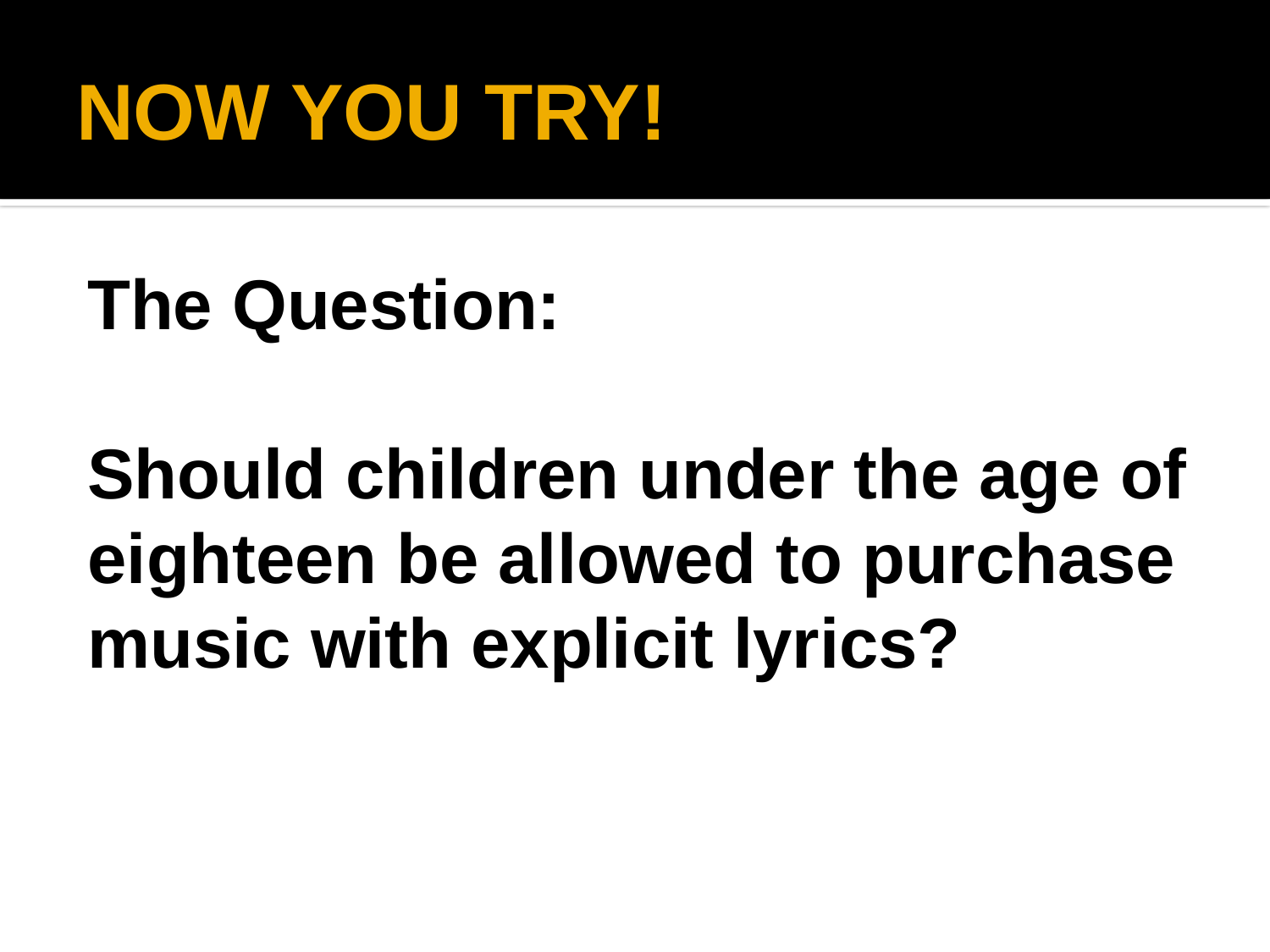

# NOW YOU TRY!
The Question:
Should children under the age of eighteen be allowed to purchase music with explicit lyrics?